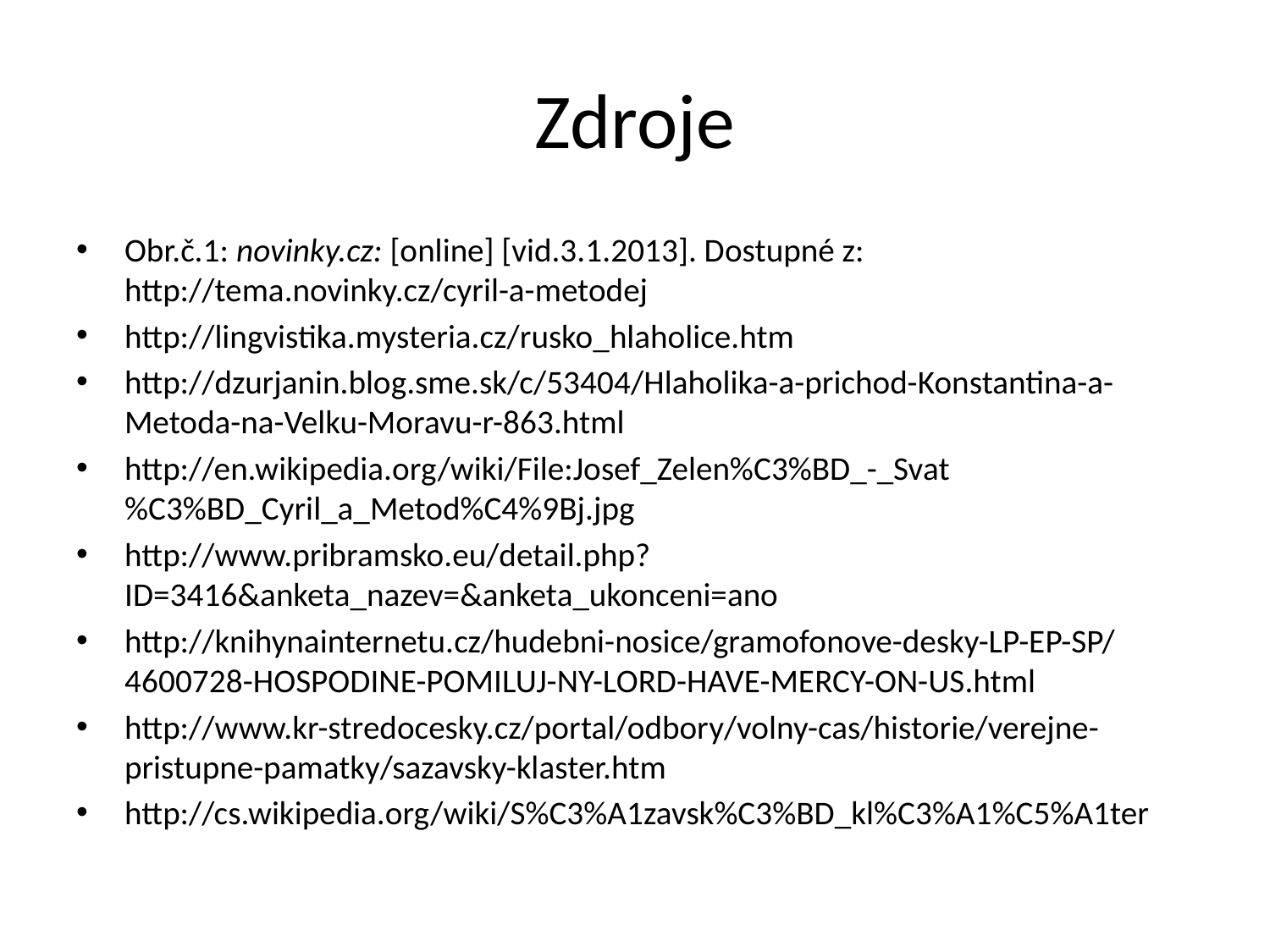

# Zdroje
Obr.č.1: novinky.cz: [online] [vid.3.1.2013]. Dostupné z: http://tema.novinky.cz/cyril-a-metodej
http://lingvistika.mysteria.cz/rusko_hlaholice.htm
http://dzurjanin.blog.sme.sk/c/53404/Hlaholika-a-prichod-Konstantina-a-Metoda-na-Velku-Moravu-r-863.html
http://en.wikipedia.org/wiki/File:Josef_Zelen%C3%BD_-_Svat%C3%BD_Cyril_a_Metod%C4%9Bj.jpg
http://www.pribramsko.eu/detail.php?ID=3416&anketa_nazev=&anketa_ukonceni=ano
http://knihynainternetu.cz/hudebni-nosice/gramofonove-desky-LP-EP-SP/4600728-HOSPODINE-POMILUJ-NY-LORD-HAVE-MERCY-ON-US.html
http://www.kr-stredocesky.cz/portal/odbory/volny-cas/historie/verejne-pristupne-pamatky/sazavsky-klaster.htm
http://cs.wikipedia.org/wiki/S%C3%A1zavsk%C3%BD_kl%C3%A1%C5%A1ter